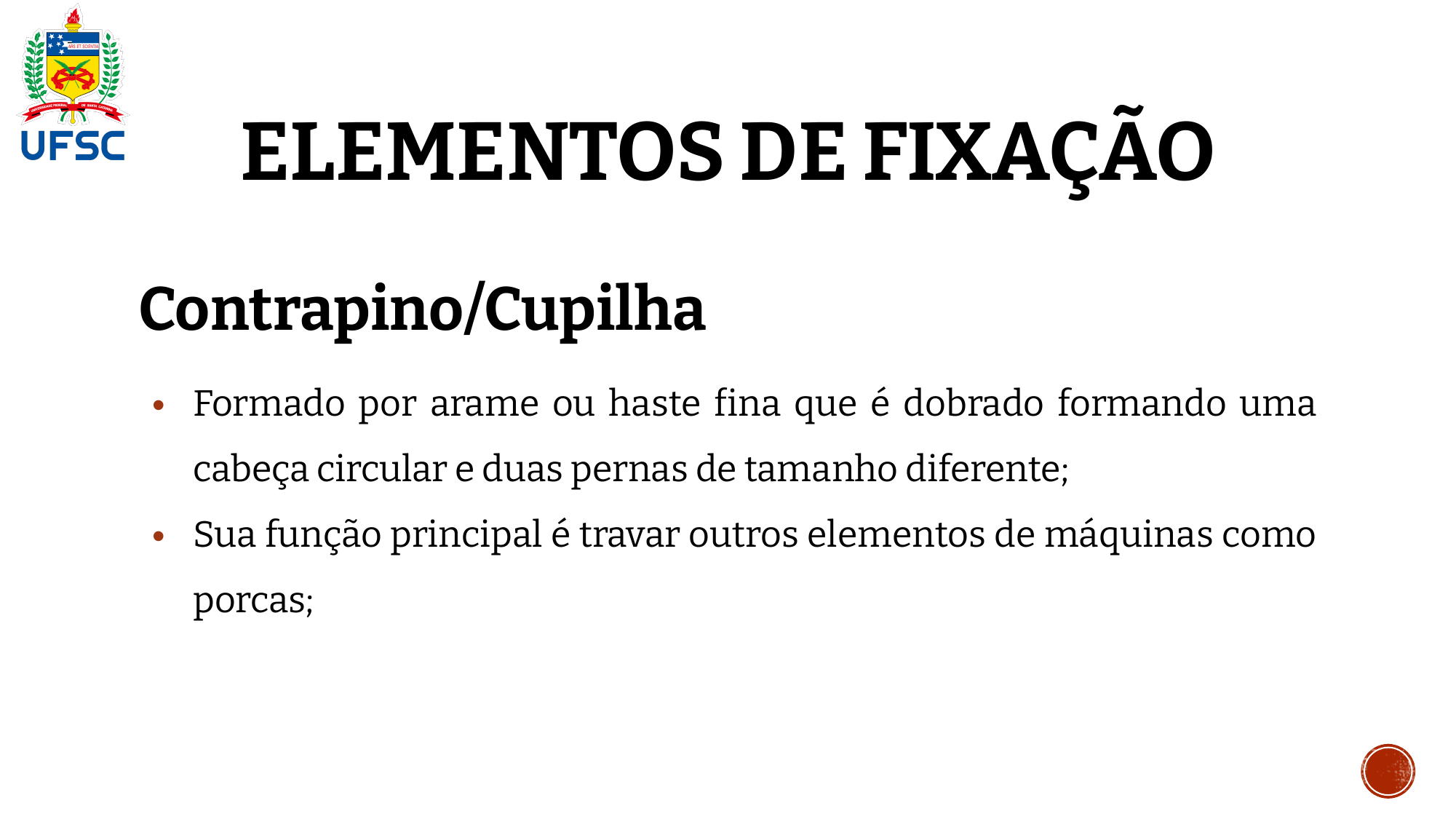

# ELEMENTOS DE FIXAÇÃO
Contrapino/Cupilha
Formado por arame ou haste fina que é dobrado formando uma cabeça circular e duas pernas de tamanho diferente;
Sua função principal é travar outros elementos de máquinas como porcas;